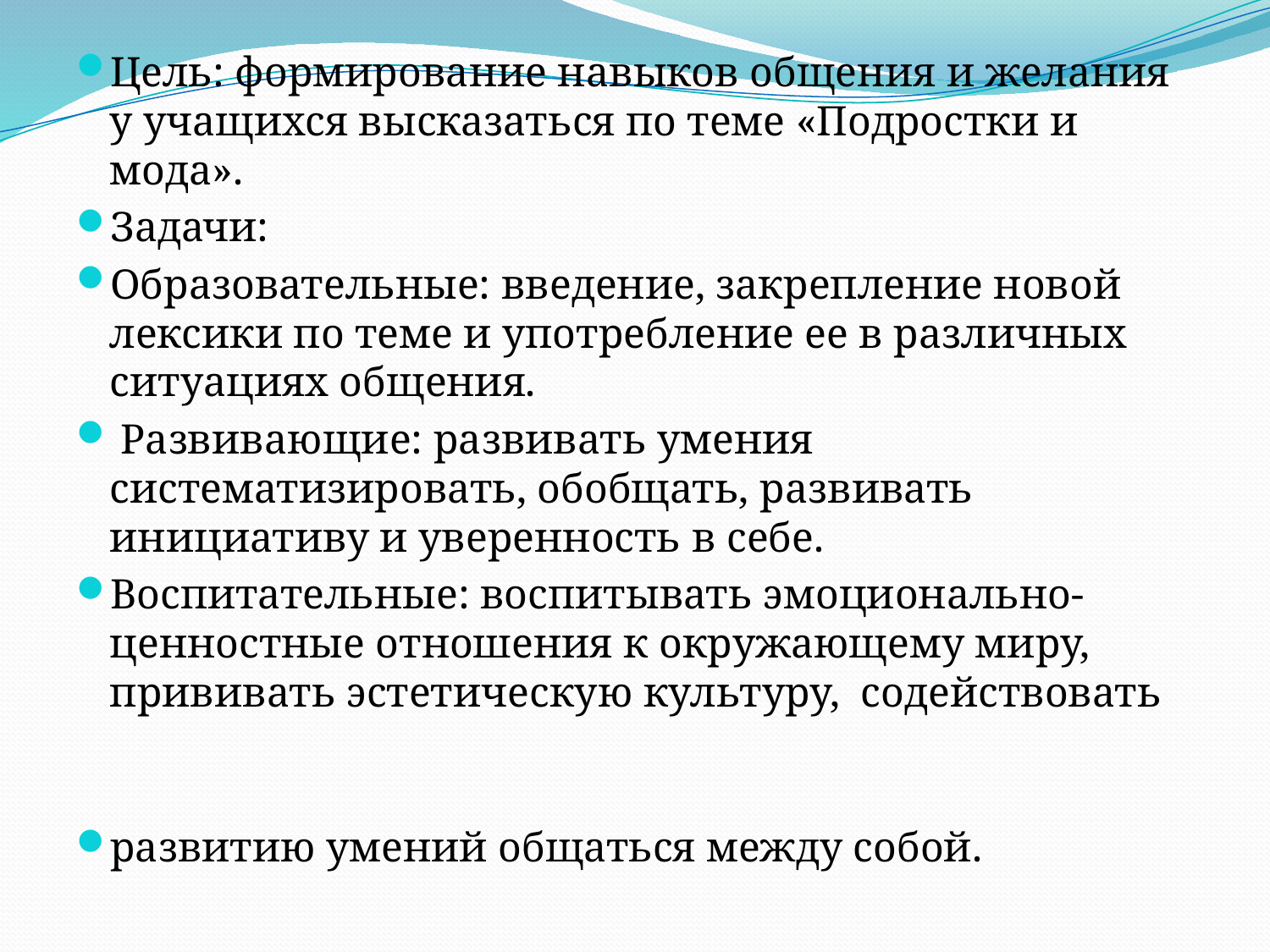

Цель: формирование навыков общения и желания у учащихся высказаться по теме «Подростки и мода».
Задачи:
Образовательные: введение, закрепление новой лексики по теме и употребление ее в различных ситуациях общения.
 Развивающие: развивать умения систематизировать, обобщать, развивать инициативу и уверенность в себе.
Воспитательные: воспитывать эмоционально-ценностные отношения к окружающему миру, прививать эстетическую культуру,  содействовать
развитию умений общаться между собой.

#